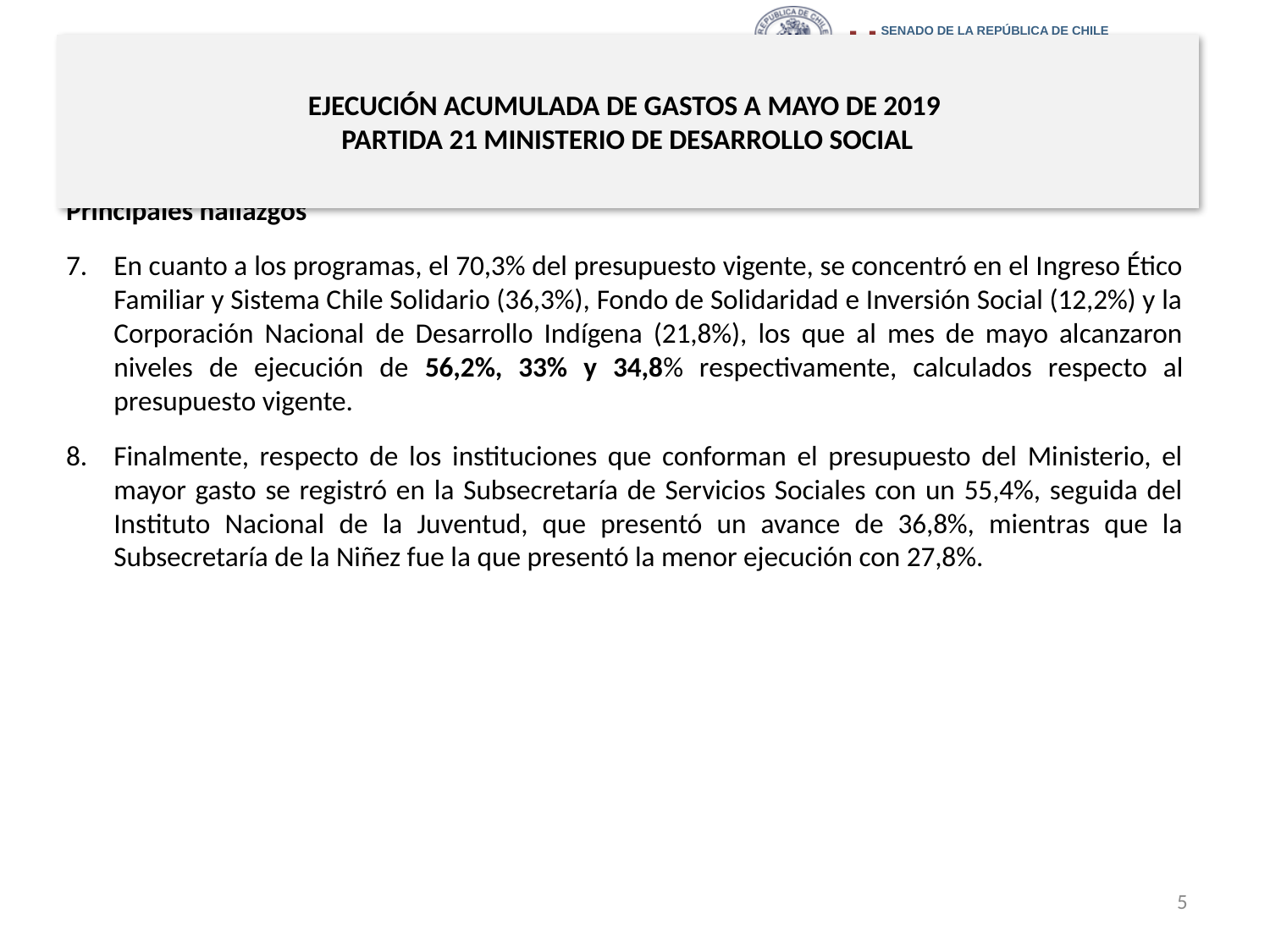

# EJECUCIÓN ACUMULADA DE GASTOS A MAYO DE 2019 PARTIDA 21 MINISTERIO DE DESARROLLO SOCIAL
Principales hallazgos
En cuanto a los programas, el 70,3% del presupuesto vigente, se concentró en el Ingreso Ético Familiar y Sistema Chile Solidario (36,3%), Fondo de Solidaridad e Inversión Social (12,2%) y la Corporación Nacional de Desarrollo Indígena (21,8%), los que al mes de mayo alcanzaron niveles de ejecución de 56,2%, 33% y 34,8% respectivamente, calculados respecto al presupuesto vigente.
Finalmente, respecto de los instituciones que conforman el presupuesto del Ministerio, el mayor gasto se registró en la Subsecretaría de Servicios Sociales con un 55,4%, seguida del Instituto Nacional de la Juventud, que presentó un avance de 36,8%, mientras que la Subsecretaría de la Niñez fue la que presentó la menor ejecución con 27,8%.
5